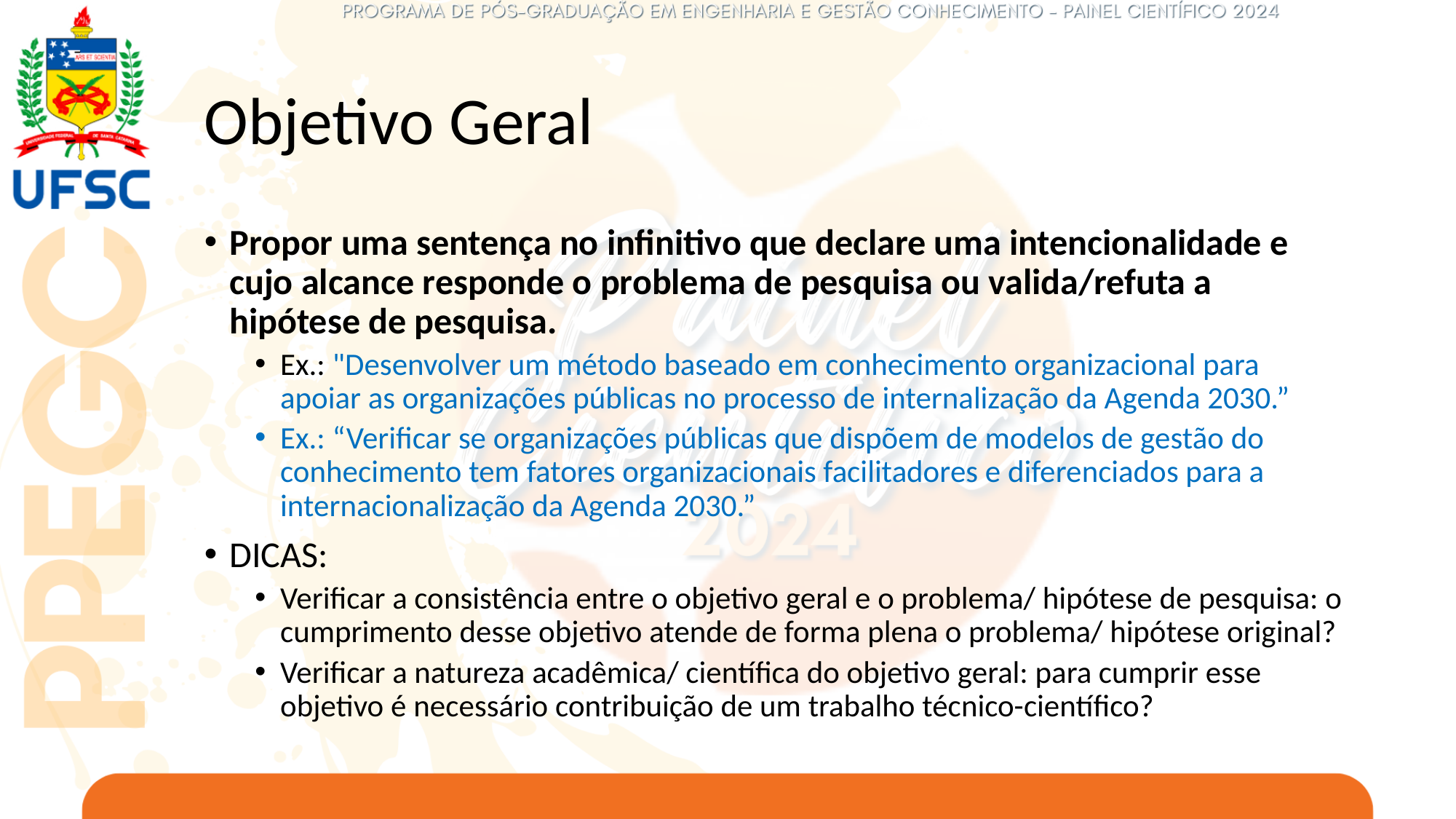

# Objetivo Geral
Propor uma sentença no infinitivo que declare uma intencionalidade e cujo alcance responde o problema de pesquisa ou valida/refuta a hipótese de pesquisa.
Ex.: "Desenvolver um método baseado em conhecimento organizacional para apoiar as organizações públicas no processo de internalização da Agenda 2030.”
Ex.: “Verificar se organizações públicas que dispõem de modelos de gestão do conhecimento tem fatores organizacionais facilitadores e diferenciados para a internacionalização da Agenda 2030.”
DICAS:
Verificar a consistência entre o objetivo geral e o problema/ hipótese de pesquisa: o cumprimento desse objetivo atende de forma plena o problema/ hipótese original?
Verificar a natureza acadêmica/ científica do objetivo geral: para cumprir esse objetivo é necessário contribuição de um trabalho técnico-científico?